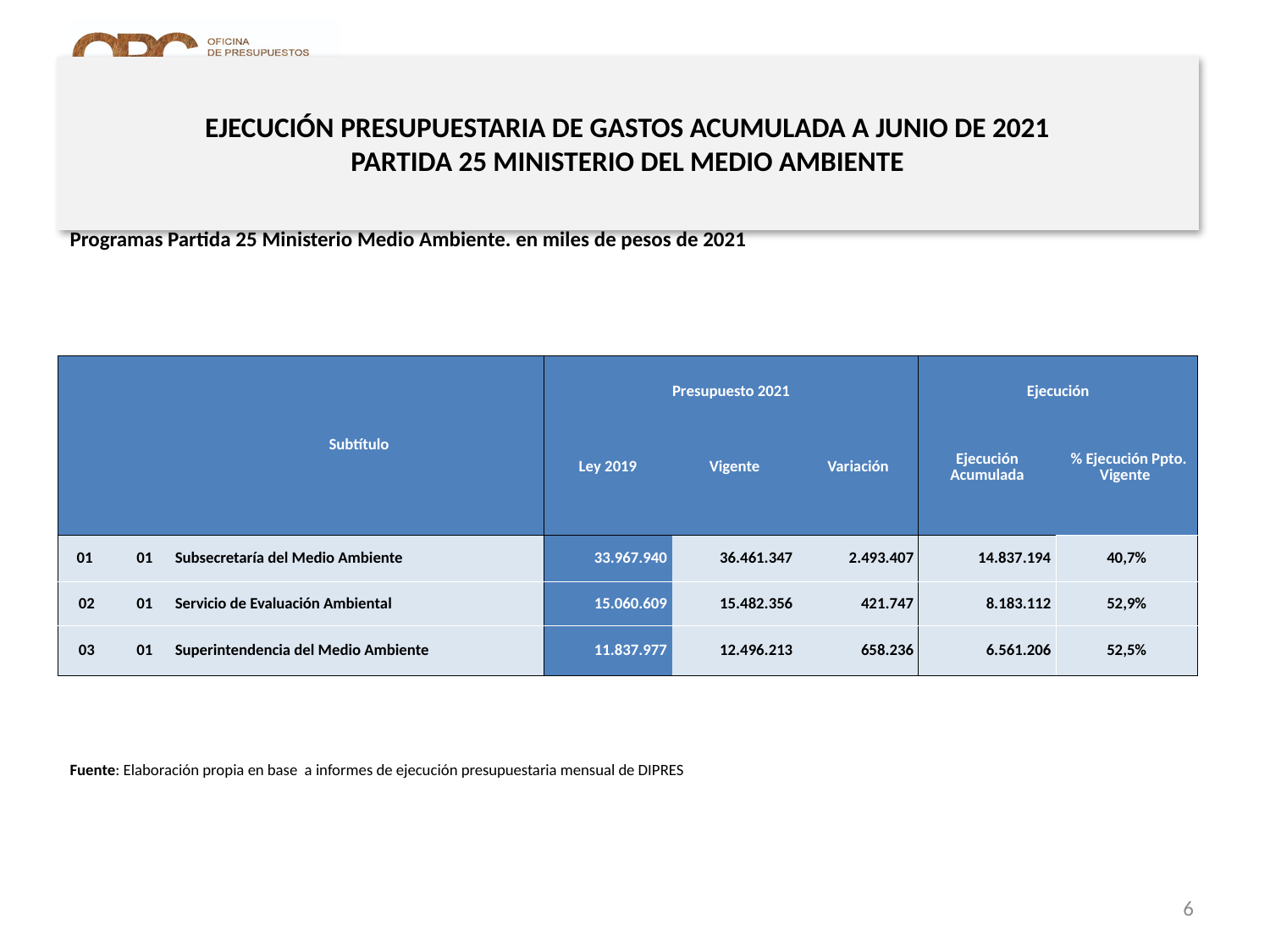

# EJECUCIÓN PRESUPUESTARIA DE GASTOS ACUMULADA A JUNIO DE 2021 PARTIDA 25 MINISTERIO DEL MEDIO AMBIENTE
Programas Partida 25 Ministerio Medio Ambiente. en miles de pesos de 2021
|  |  | Subtítulo | Presupuesto 2021 |  |  | Ejecución |  |
| --- | --- | --- | --- | --- | --- | --- | --- |
|  |  |  | Ley 2019 | Vigente | Variación | Ejecución Acumulada | % Ejecución Ppto. Vigente |
| 01 | 01 | Subsecretaría del Medio Ambiente | 33.967.940 | 36.461.347 | 2.493.407 | 14.837.194 | 40,7% |
| 02 | 01 | Servicio de Evaluación Ambiental | 15.060.609 | 15.482.356 | 421.747 | 8.183.112 | 52,9% |
| 03 | 01 | Superintendencia del Medio Ambiente | 11.837.977 | 12.496.213 | 658.236 | 6.561.206 | 52,5% |
Fuente: Elaboración propia en base  a informes de ejecución presupuestaria mensual de DIPRES
6